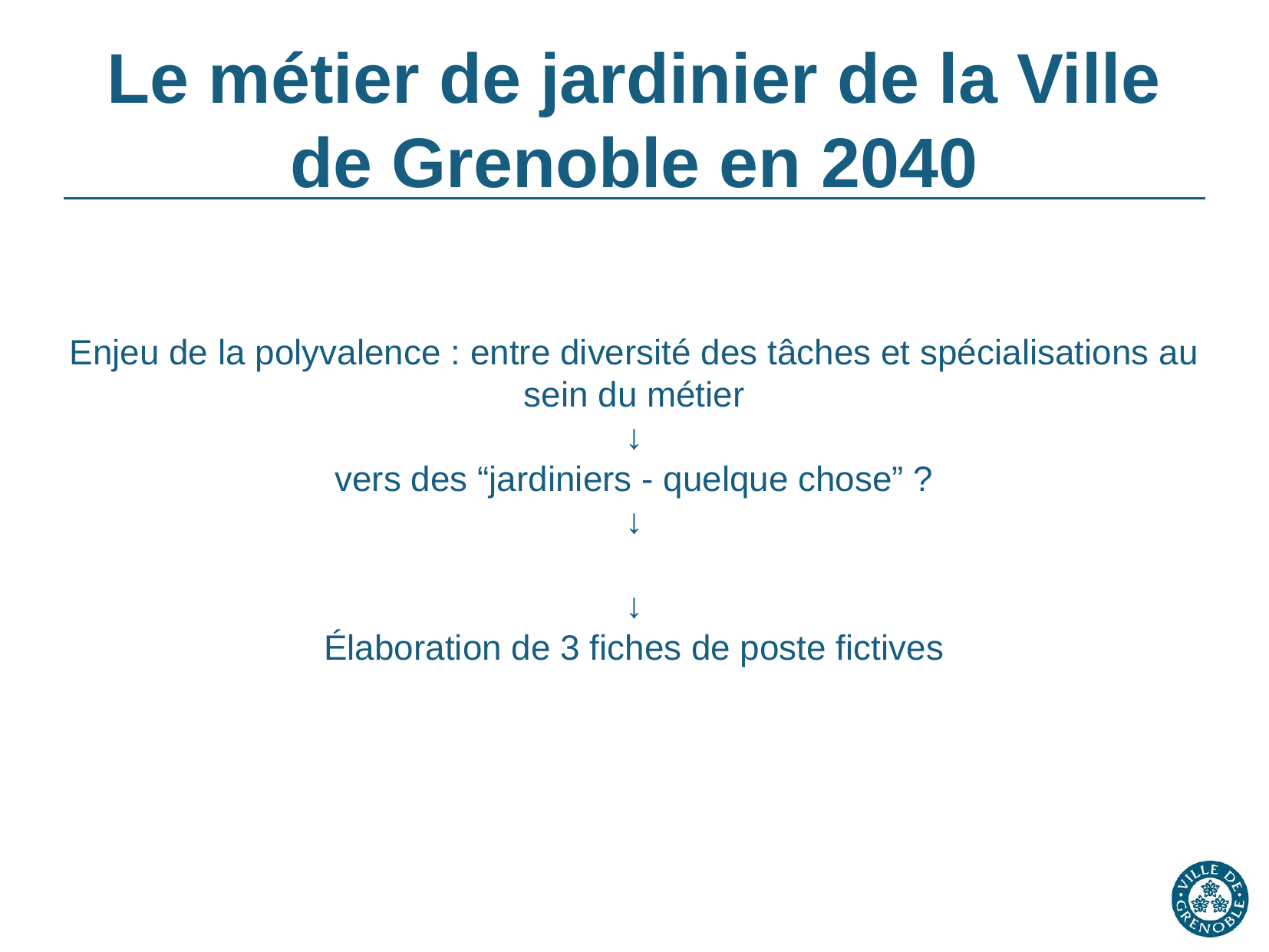

Le métier de jardinier de la Ville de Grenoble en 2040
Enjeu de la polyvalence : entre diversité des tâches et spécialisations au sein du métier
↓
vers des “jardiniers - quelque chose” ?
↓
Élaboration de 17 scénarios prospectifs
↓
Élaboration de 3 fiches de poste fictives